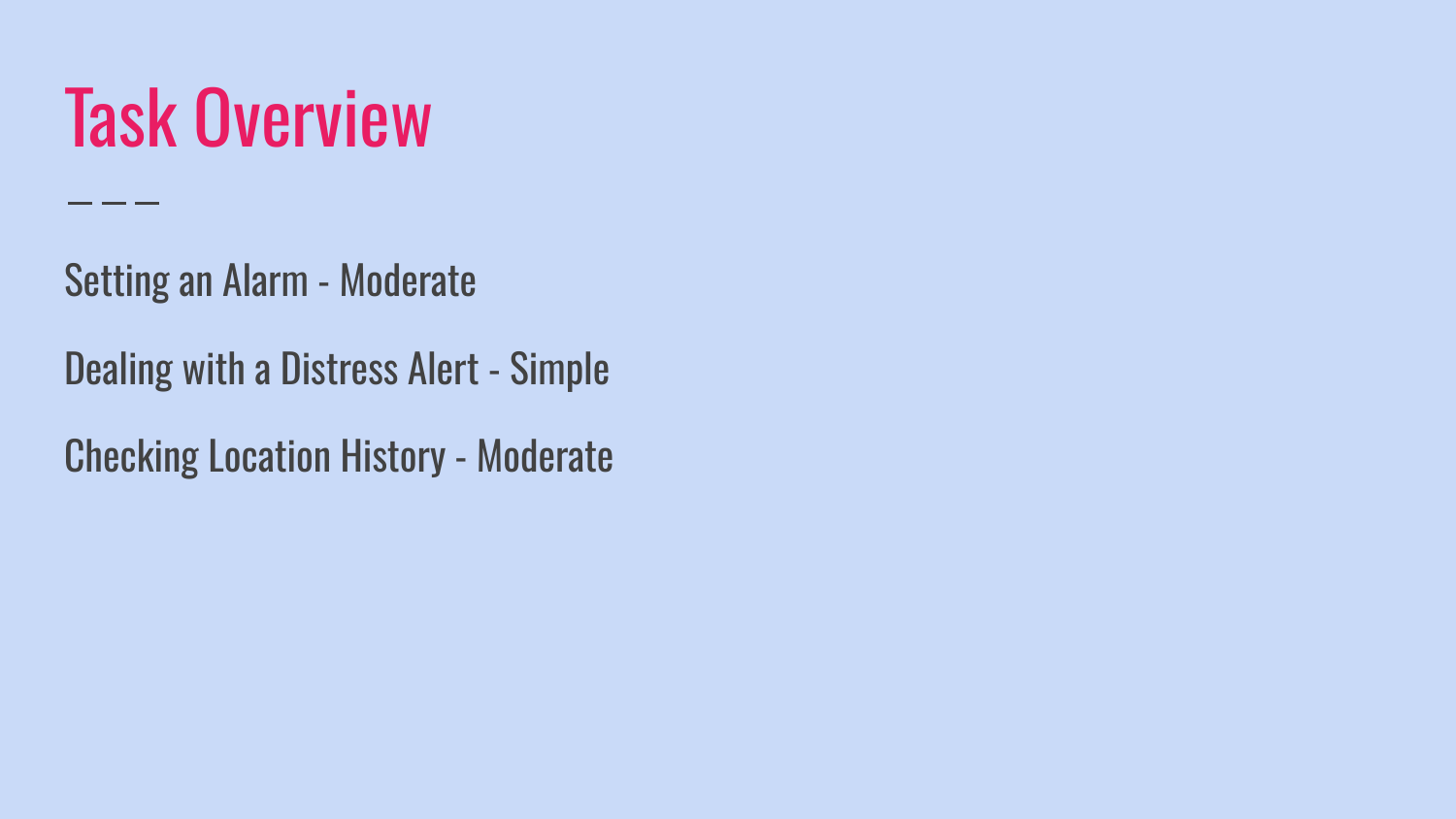

# Task Overview
Setting an Alarm - Moderate
Dealing with a Distress Alert - Simple
Checking Location History - Moderate